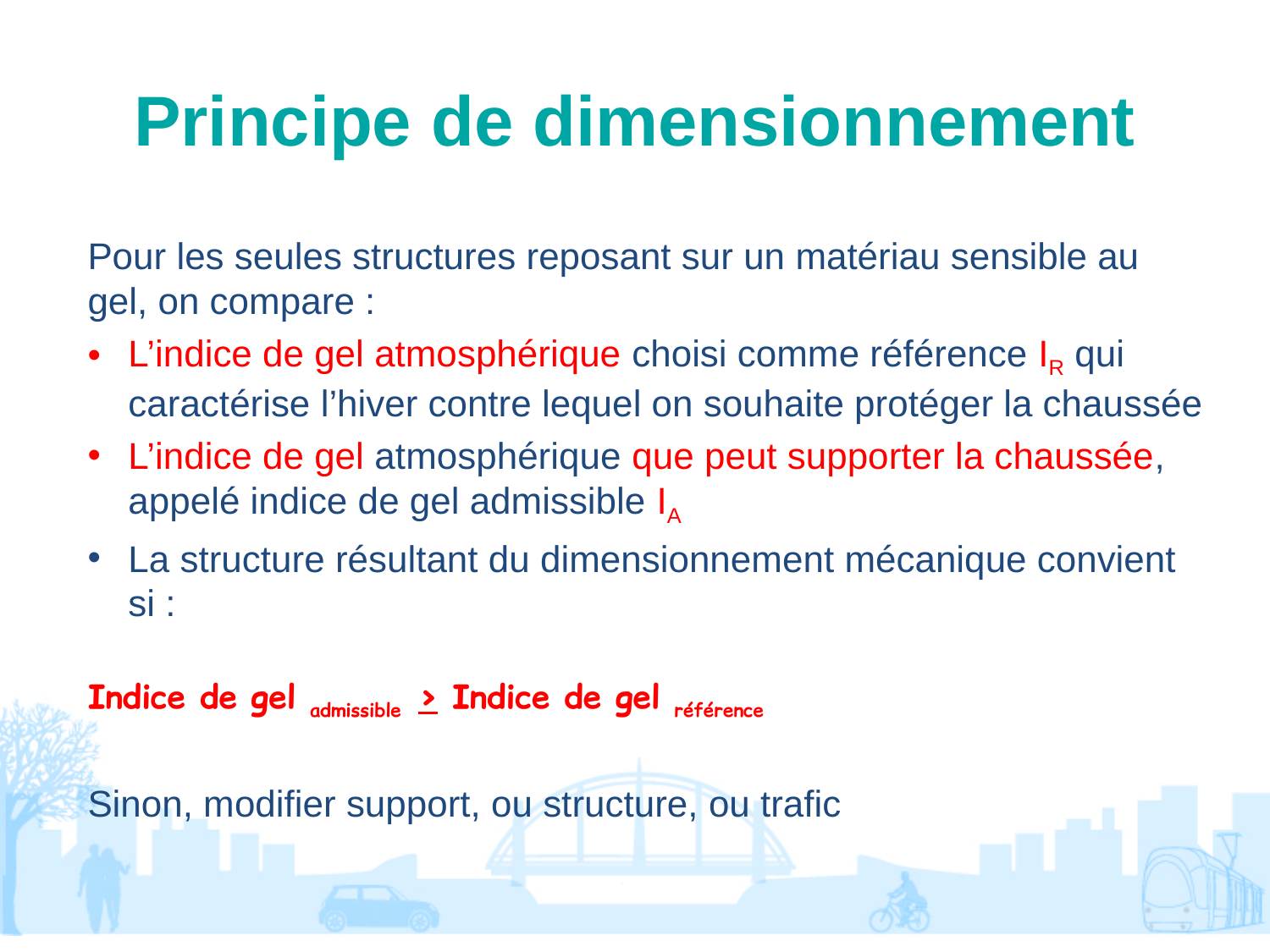

# Principe de dimensionnement
Pour les seules structures reposant sur un matériau sensible au gel, on compare :
L’indice de gel atmosphérique choisi comme référence IR qui caractérise l’hiver contre lequel on souhaite protéger la chaussée
L’indice de gel atmosphérique que peut supporter la chaussée, appelé indice de gel admissible IA
La structure résultant du dimensionnement mécanique convient si :

Indice de gel admissible  > Indice de gel référence

Sinon, modifier support, ou structure, ou trafic